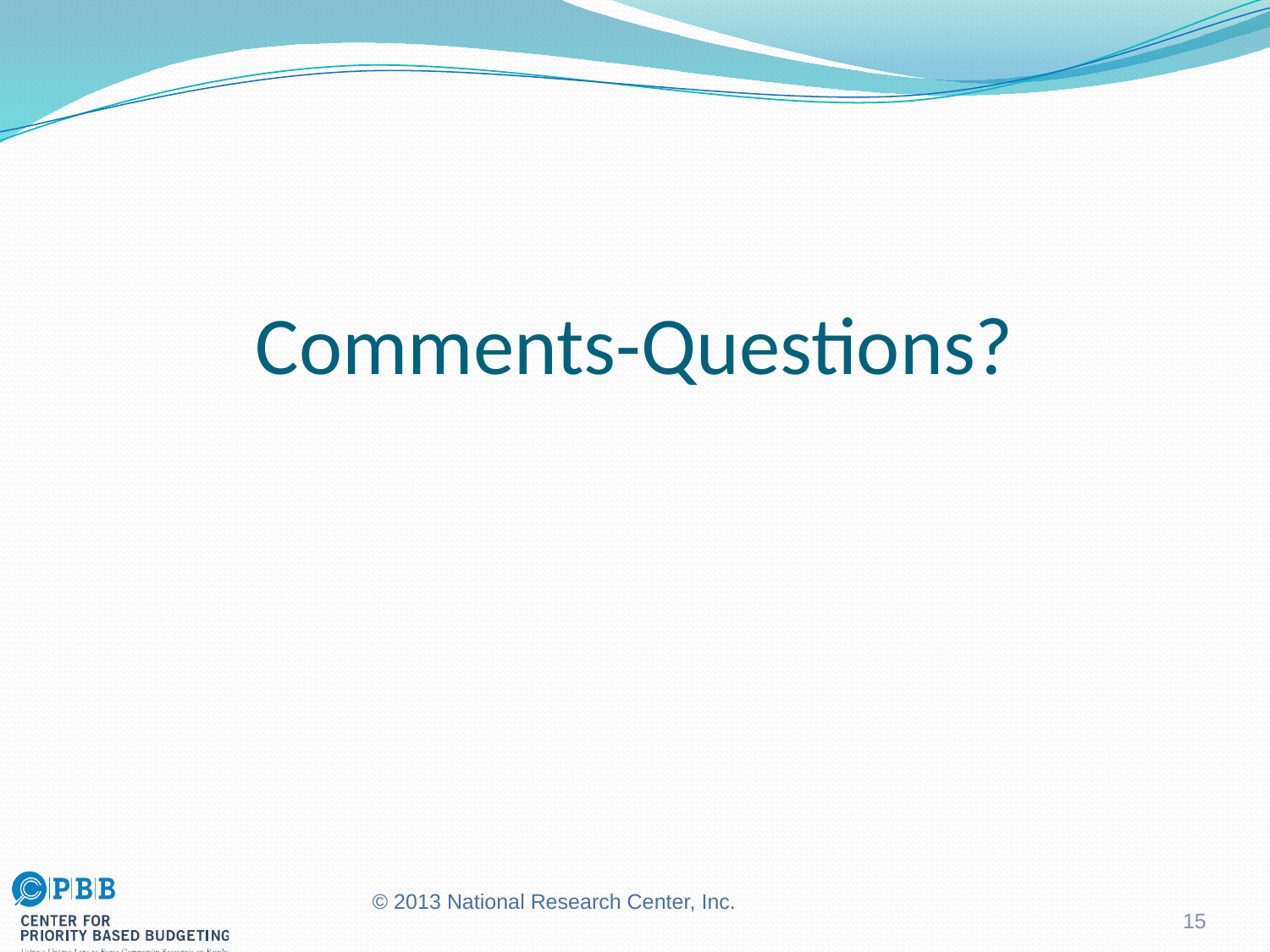

Comments-Questions?
© 2013 National Research Center, Inc.
15